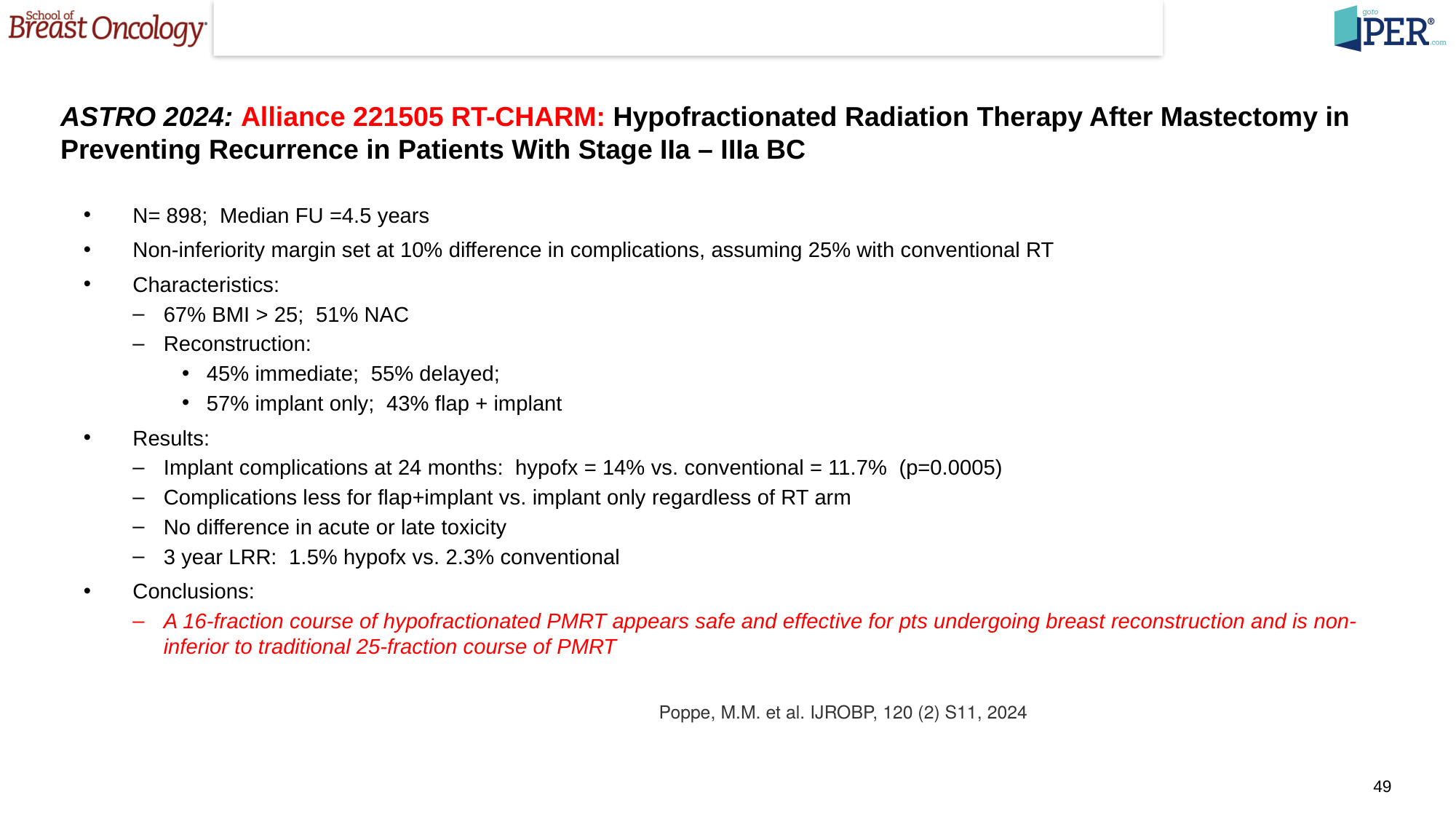

# ASTRO 2024: Alliance 221505 RT-CHARM: Hypofractionated Radiation Therapy After Mastectomy in Preventing Recurrence in Patients With Stage IIa – IIIa BC
N= 898;  Median FU =4.5 years
Non-inferiority margin set at 10% difference in complications, assuming 25% with conventional RT
Characteristics:
67% BMI > 25;  51% NAC
Reconstruction:
45% immediate;  55% delayed;
57% implant only;  43% flap + implant
Results:
Implant complications at 24 months:  hypofx = 14% vs. conventional = 11.7%  (p=0.0005)
Complications less for flap+implant vs. implant only regardless of RT arm
No difference in acute or late toxicity
3 year LRR:  1.5% hypofx vs. 2.3% conventional
Conclusions:
A 16-fraction course of hypofractionated PMRT appears safe and effective for pts undergoing breast reconstruction and is non-inferior to traditional 25-fraction course of PMRT

                                                                                                                 Poppe, M.M. et al. IJROBP, 120 (2) S11, 2024

49